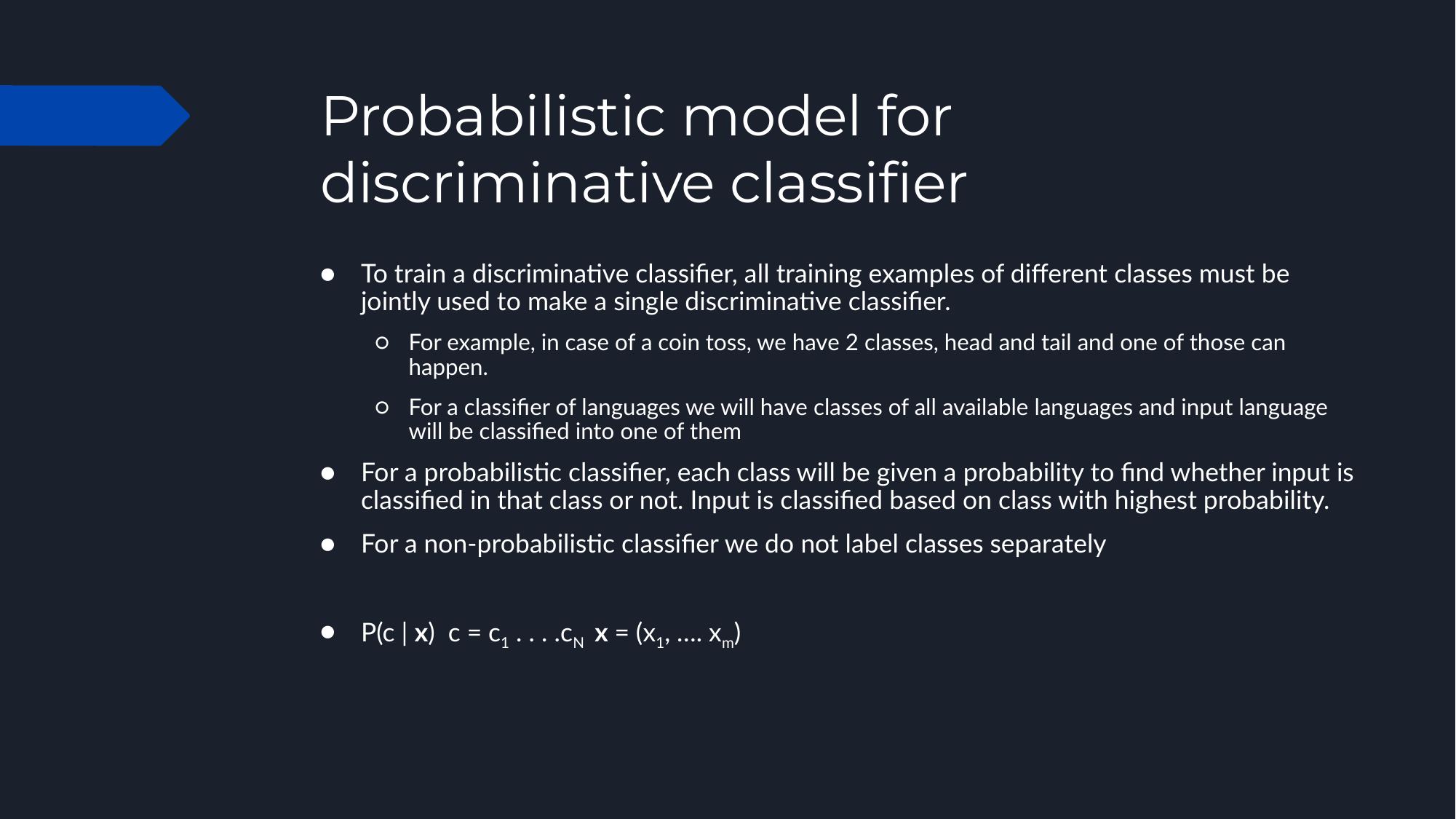

# Probabilistic model for discriminative classifier
To train a discriminative classifier, all training examples of different classes must be jointly used to make a single discriminative classifier.
For example, in case of a coin toss, we have 2 classes, head and tail and one of those can happen.
For a classifier of languages we will have classes of all available languages and input language will be classified into one of them
For a probabilistic classifier, each class will be given a probability to find whether input is classified in that class or not. Input is classified based on class with highest probability.
For a non-probabilistic classifier we do not label classes separately

P(c | x)  c = c1 . . . .cN  x = (x1, …. xm)